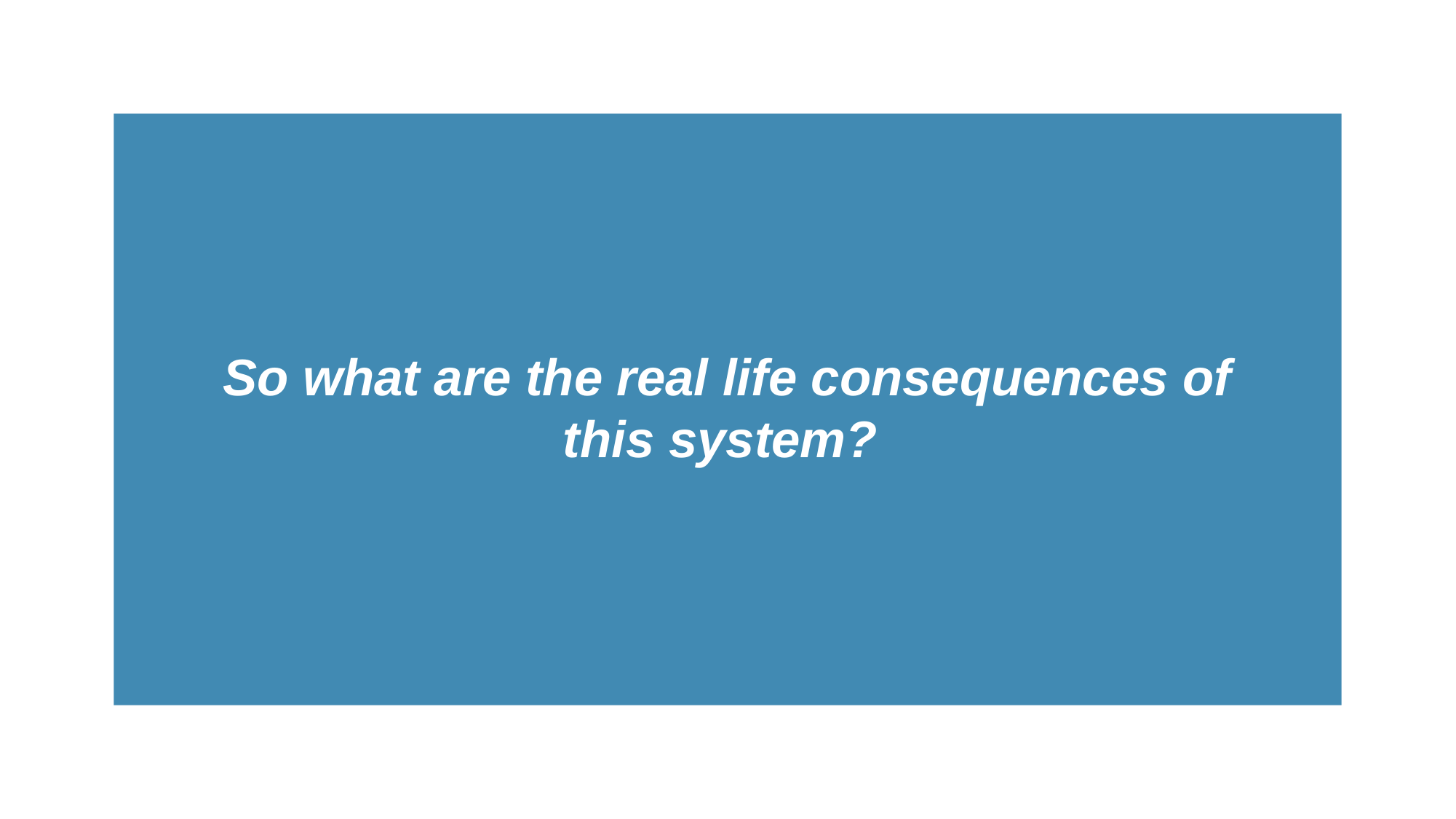

# So what are the real life consequences of this system?